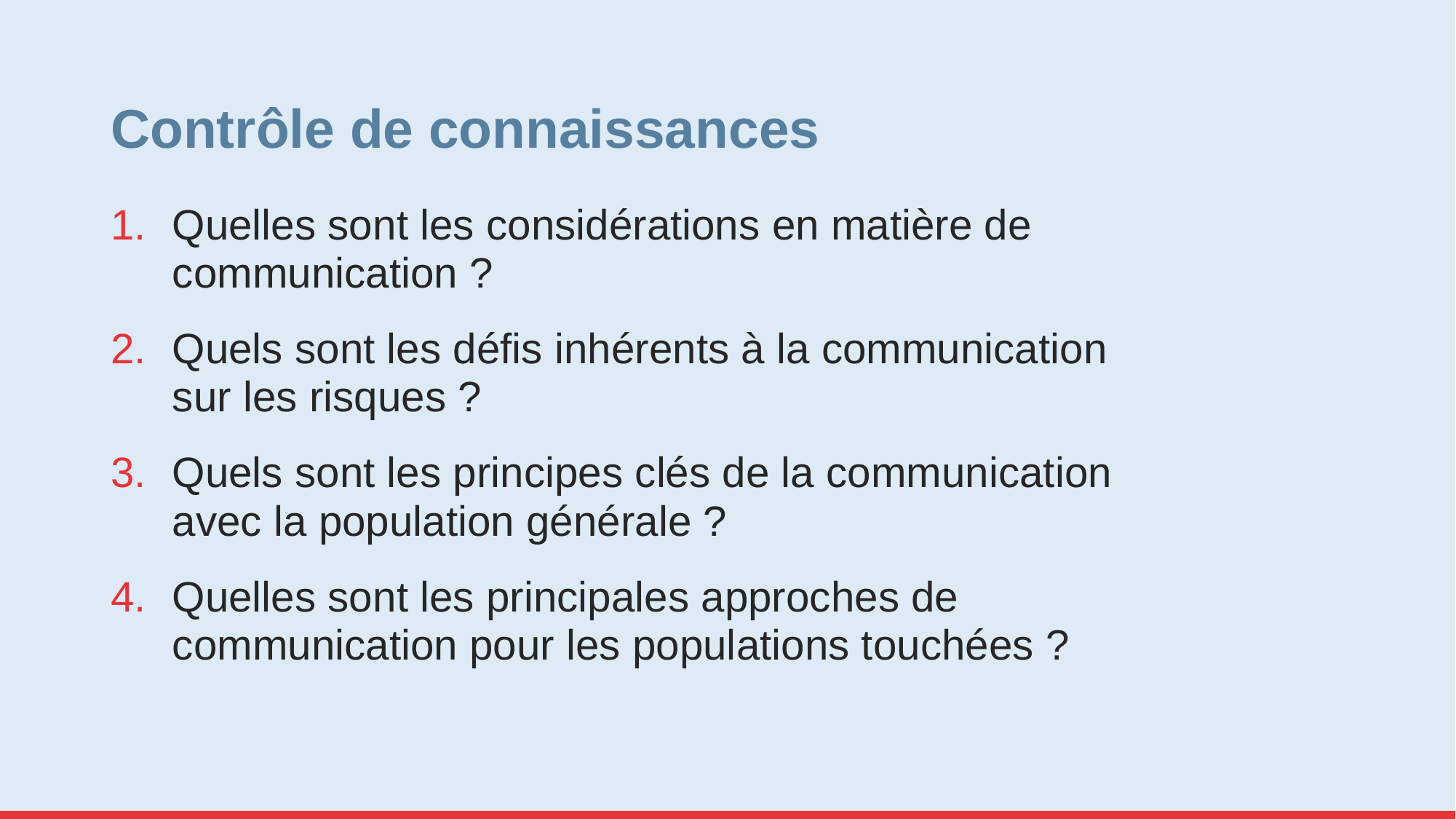

# Contrôle de connaissances
Quelles sont les considérations en matière de communication ?
Quels sont les défis inhérents à la communication sur les risques ?
Quels sont les principes clés de la communication avec la population générale ?
Quelles sont les principales approches de communication pour les populations touchées ?